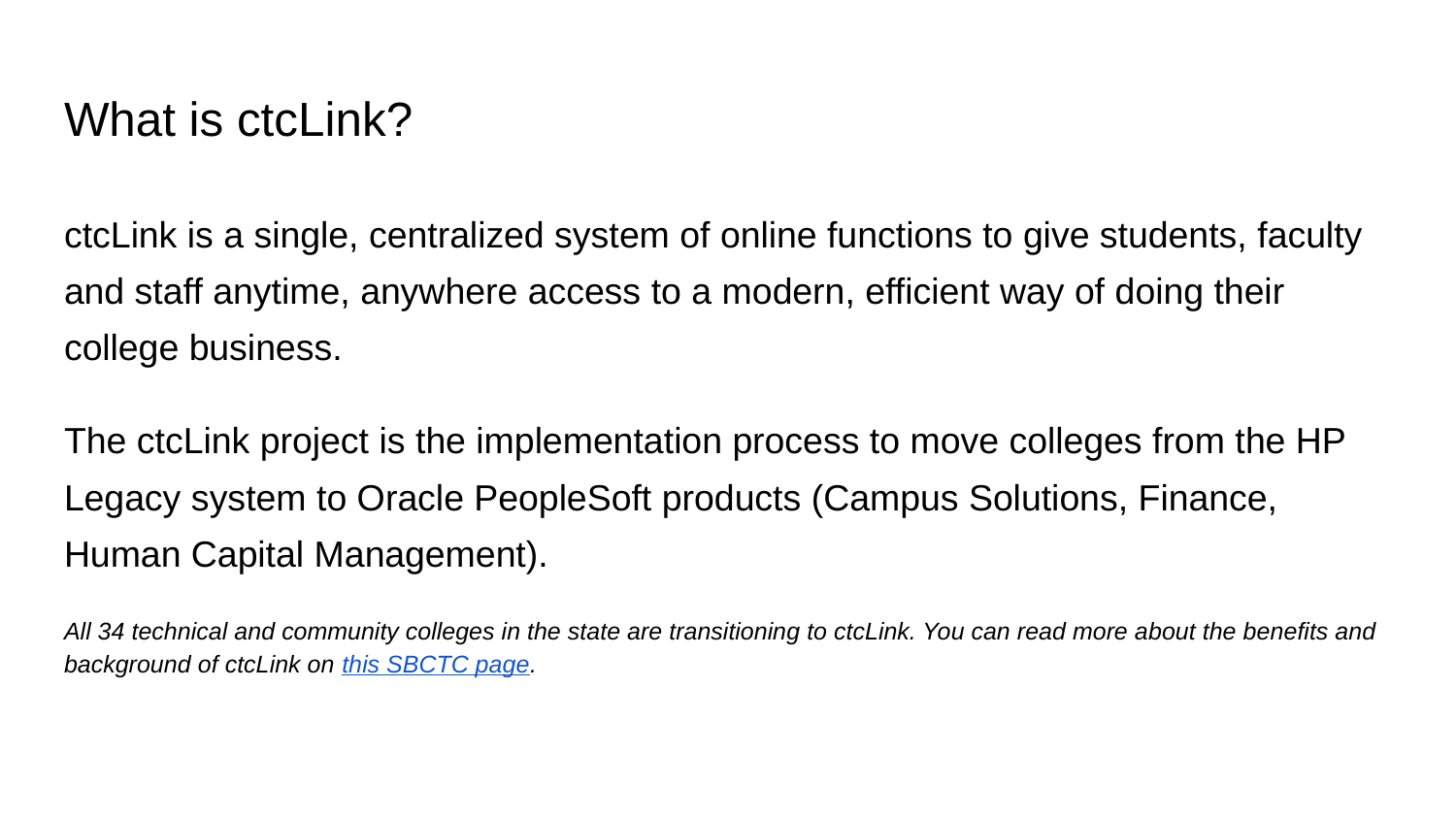

# What is ctcLink?
ctcLink is a single, centralized system of online functions to give students, faculty and staff anytime, anywhere access to a modern, efficient way of doing their college business.
The ctcLink project is the implementation process to move colleges from the HP Legacy system to Oracle PeopleSoft products (Campus Solutions, Finance, Human Capital Management).
All 34 technical and community colleges in the state are transitioning to ctcLink. You can read more about the benefits and background of ctcLink on this SBCTC page.